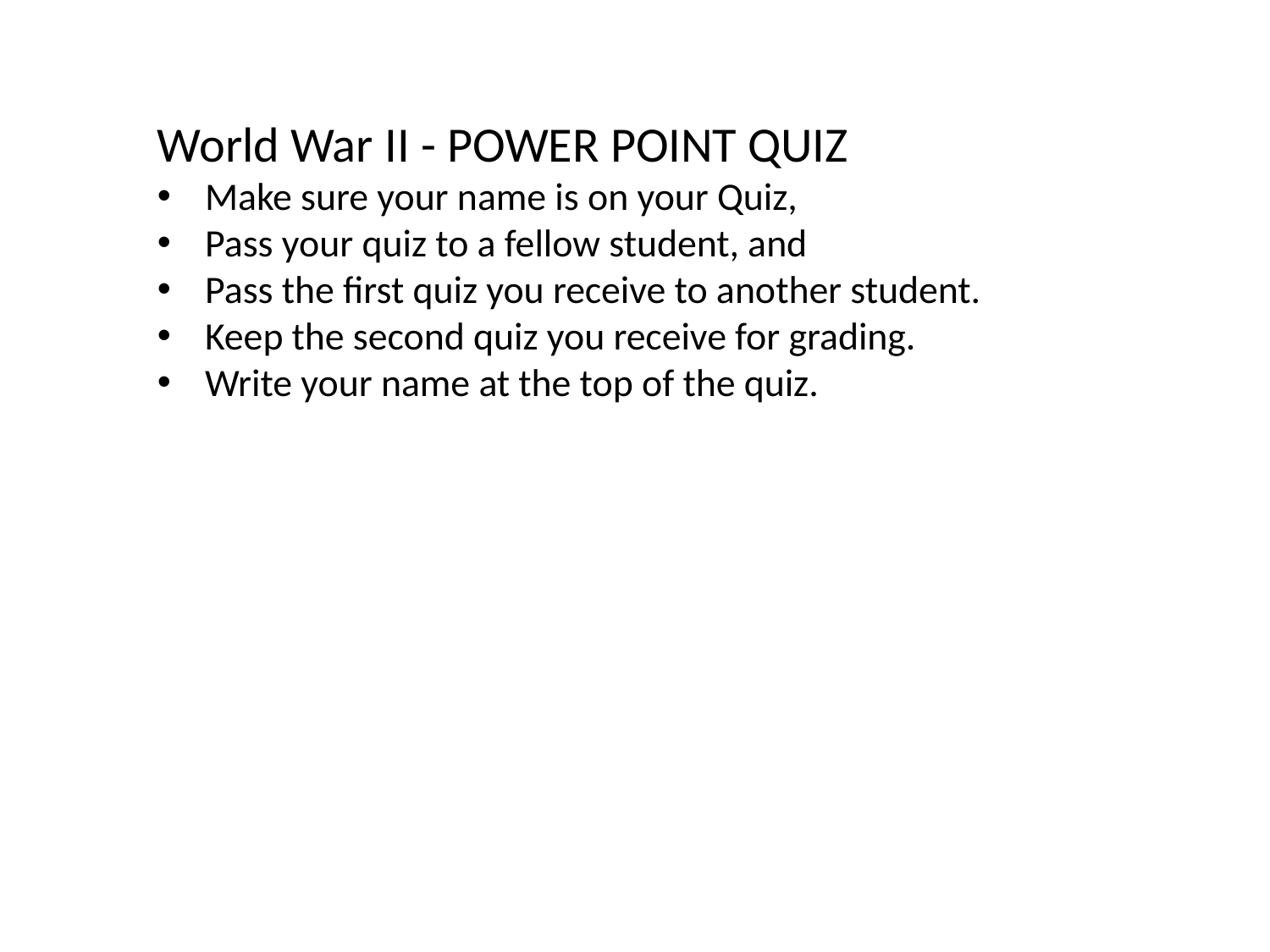

World War II - POWER POINT QUIZ
Make sure your name is on your Quiz,
Pass your quiz to a fellow student, and
Pass the first quiz you receive to another student.
Keep the second quiz you receive for grading.
Write your name at the top of the quiz.